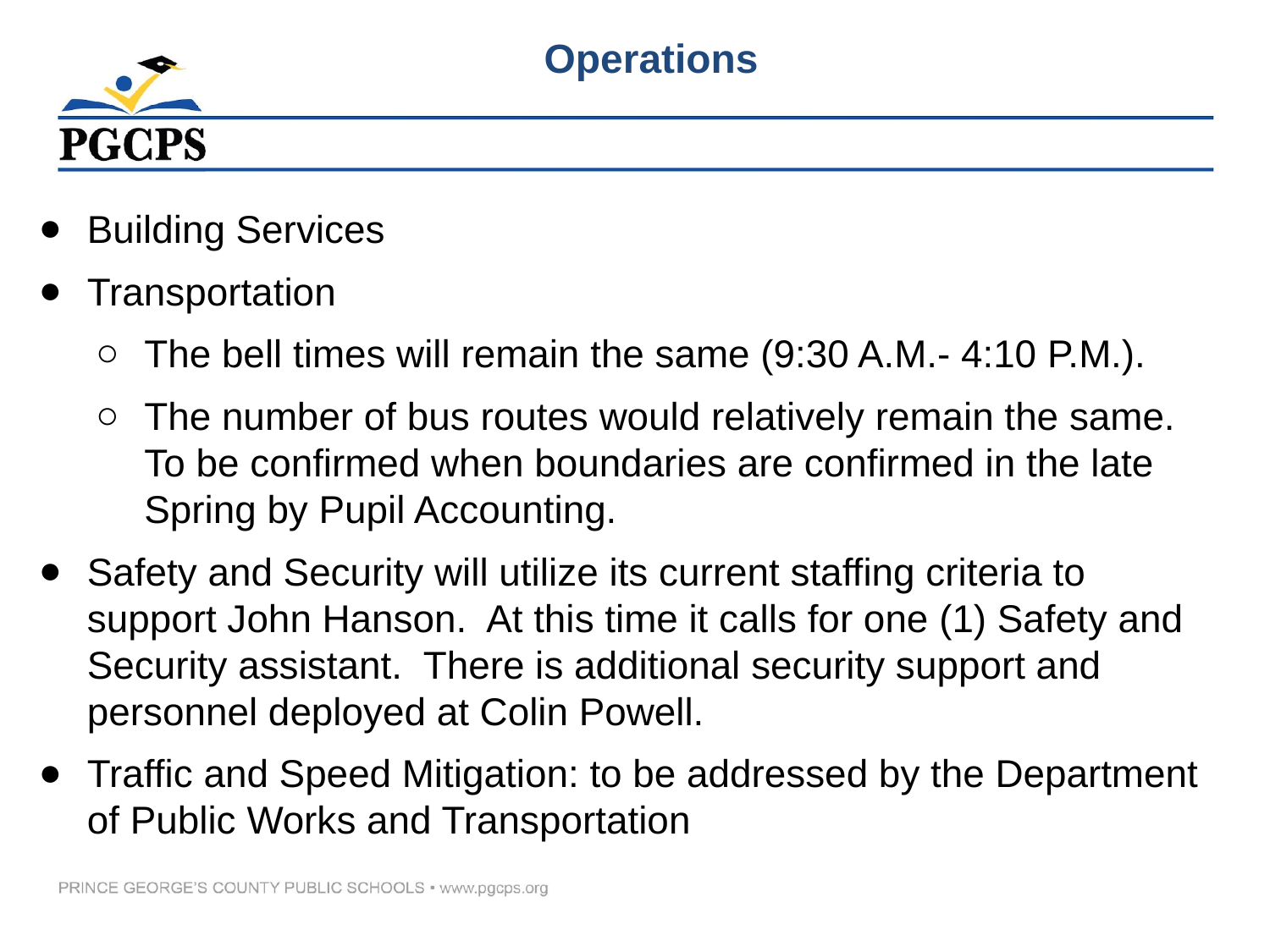

# Operations
Building Services
Transportation
The bell times will remain the same (9:30 A.M.- 4:10 P.M.).
The number of bus routes would relatively remain the same.  To be confirmed when boundaries are confirmed in the late Spring by Pupil Accounting.
Safety and Security will utilize its current staffing criteria to support John Hanson.  At this time it calls for one (1) Safety and Security assistant.  There is additional security support and personnel deployed at Colin Powell.
Traffic and Speed Mitigation: to be addressed by the Department of Public Works and Transportation
8